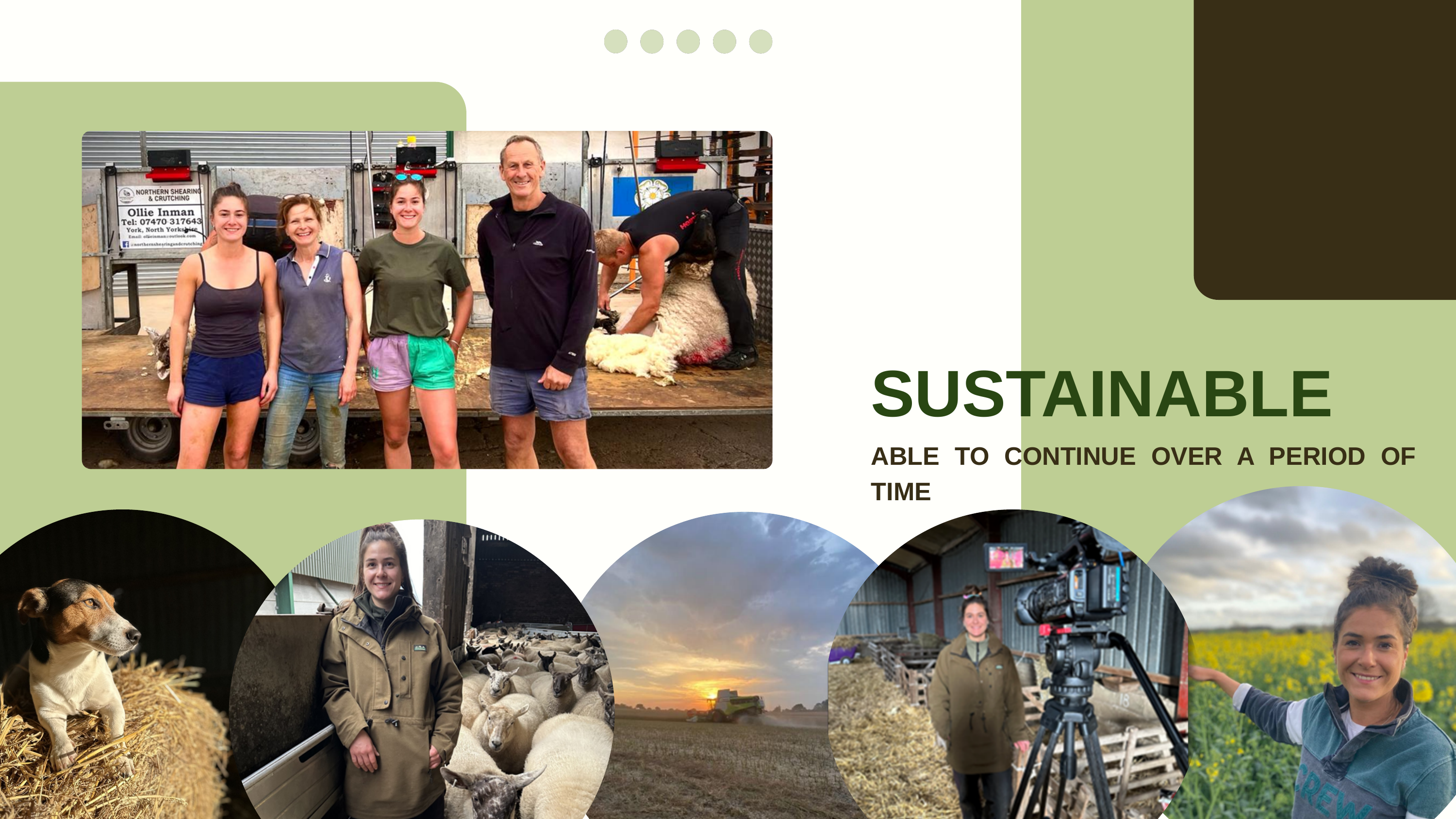

SUSTAINABLE
ABLE TO CONTINUE OVER A PERIOD OF TIME